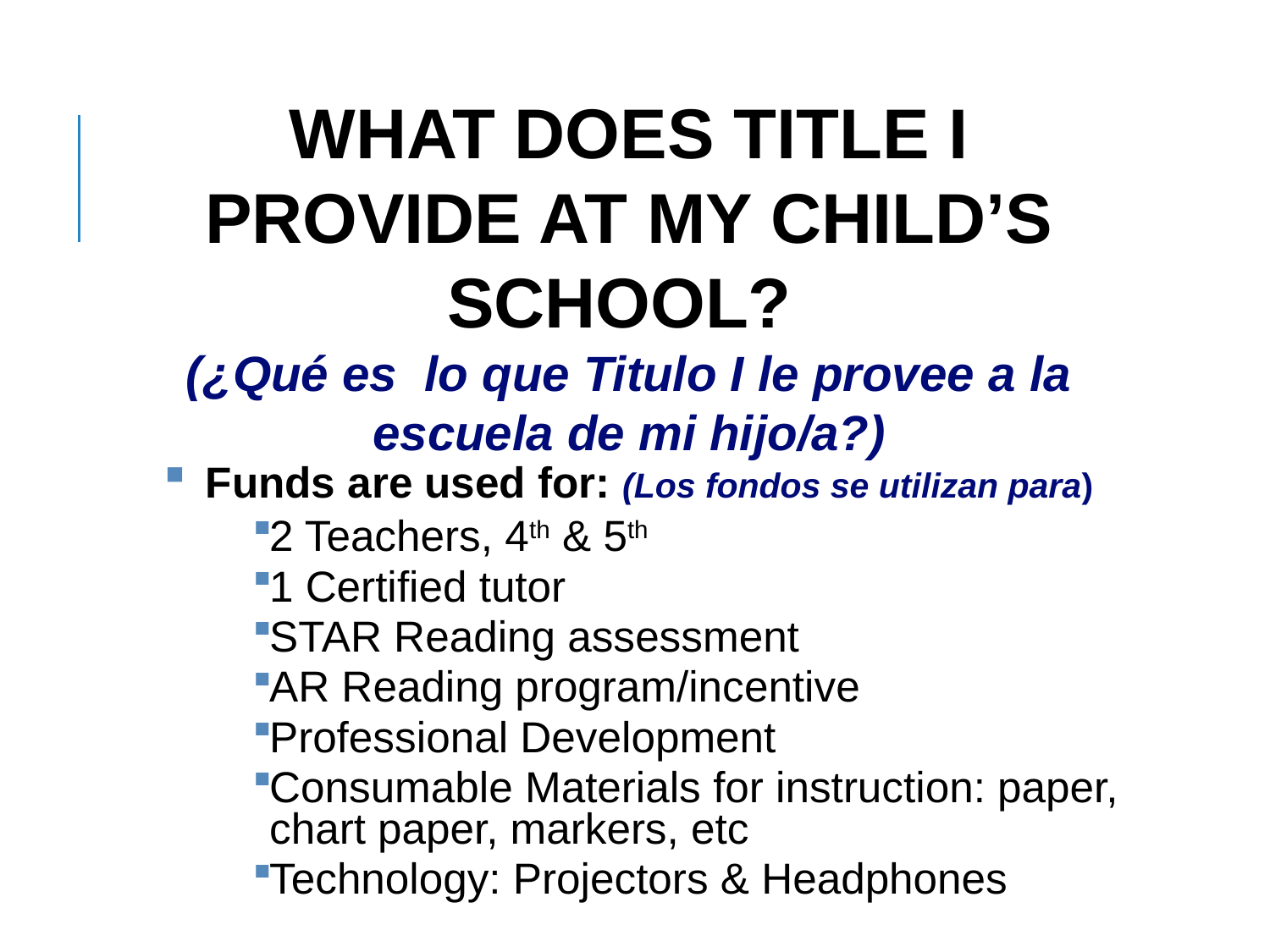

WHAT DOES TITLE I PROVIDE AT MY CHILD’S SCHOOL?
(¿Qué es  lo que Titulo I le provee a la escuela de mi hijo/a?)

Funds are used for: (Los fondos se utilizan para)
2 Teachers, 4th & 5th
1 Certified tutor
STAR Reading assessment
AR Reading program/incentive
Professional Development
Consumable Materials for instruction: paper, chart paper, markers, etc
Technology: Projectors & Headphones